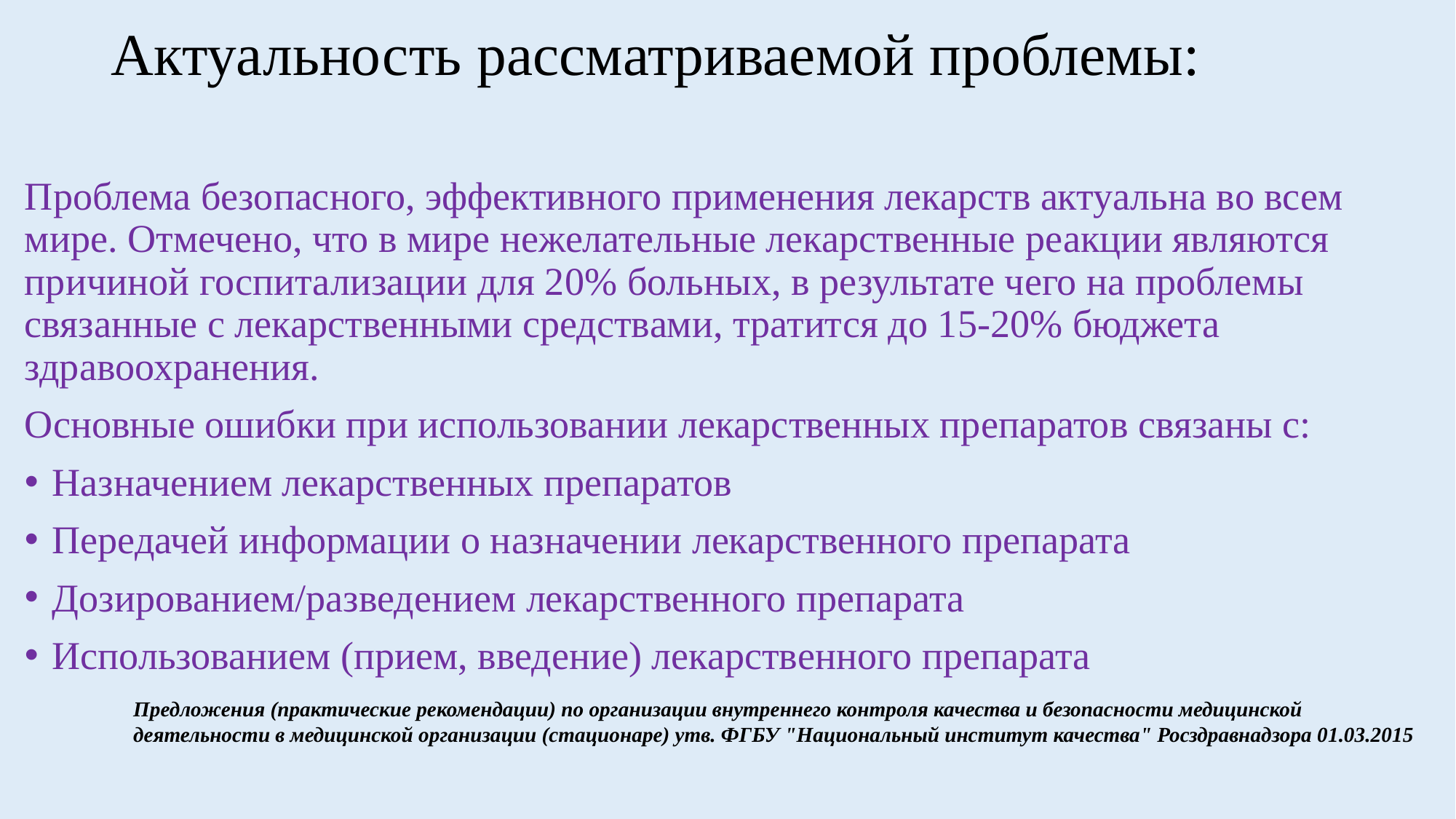

# Актуальность рассматриваемой проблемы:
Проблема безопасного, эффективного применения лекарств актуальна во всем мире. Отмечено, что в мире нежелательные лекарственные реакции являются причиной госпитализации для 20% больных, в результате чего на проблемы связанные с лекарственными средствами, тратится до 15-20% бюджета здравоохранения.
Основные ошибки при использовании лекарственных препаратов связаны с:
Назначением лекарственных препаратов
Передачей информации о назначении лекарственного препарата
Дозированием/разведением лекарственного препарата
Использованием (прием, введение) лекарственного препарата
Предложения (практические рекомендации) по организации внутреннего контроля качества и безопасности медицинской деятельности в медицинской организации (стационаре) утв. ФГБУ "Национальный институт качества" Росздравнадзора 01.03.2015